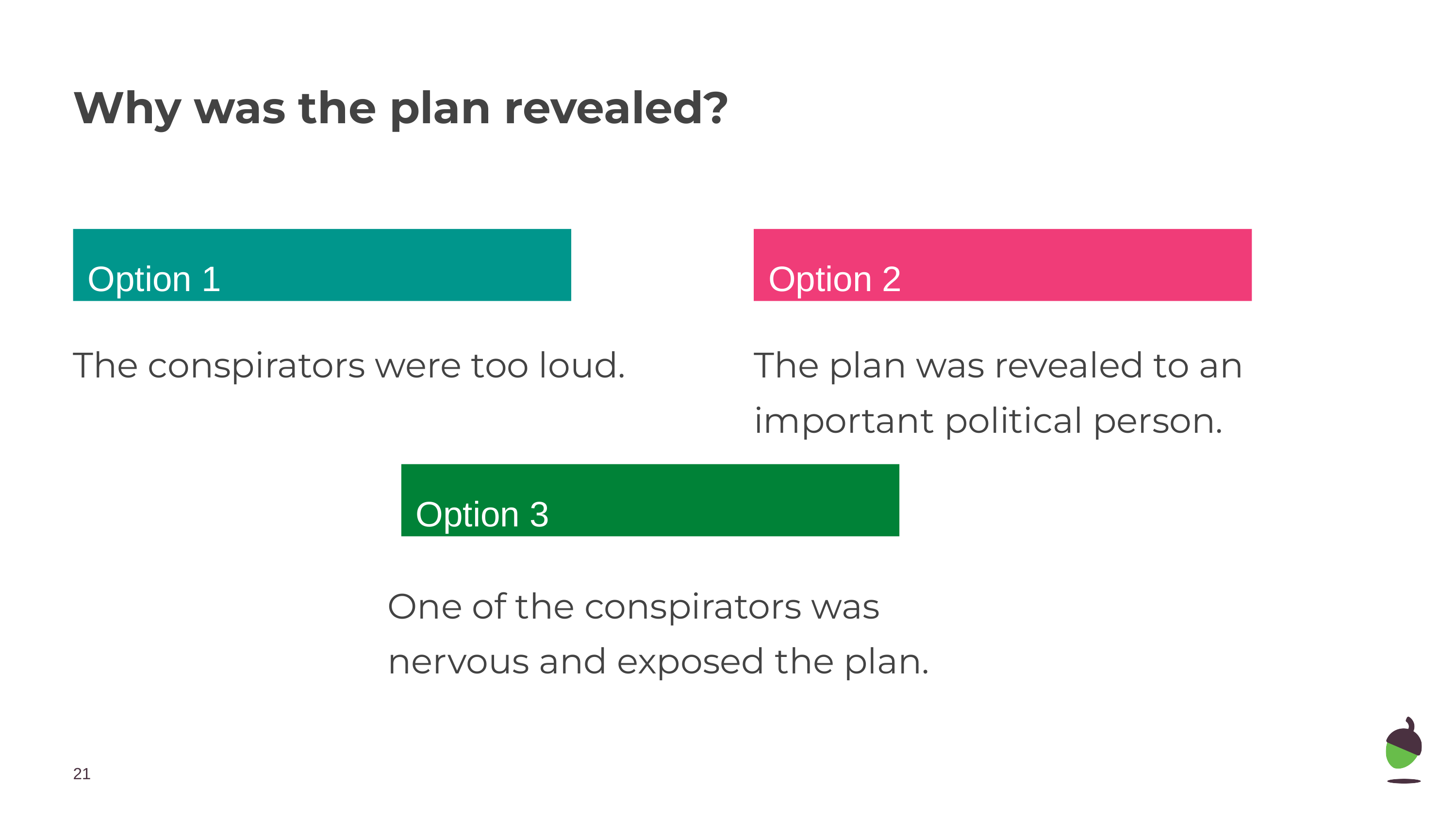

# Why was the plan revealed?
Option 1
Option 2
The conspirators were too loud.
The plan was revealed to an important political person.
Option 3
One of the conspirators was nervous and exposed the plan.
21